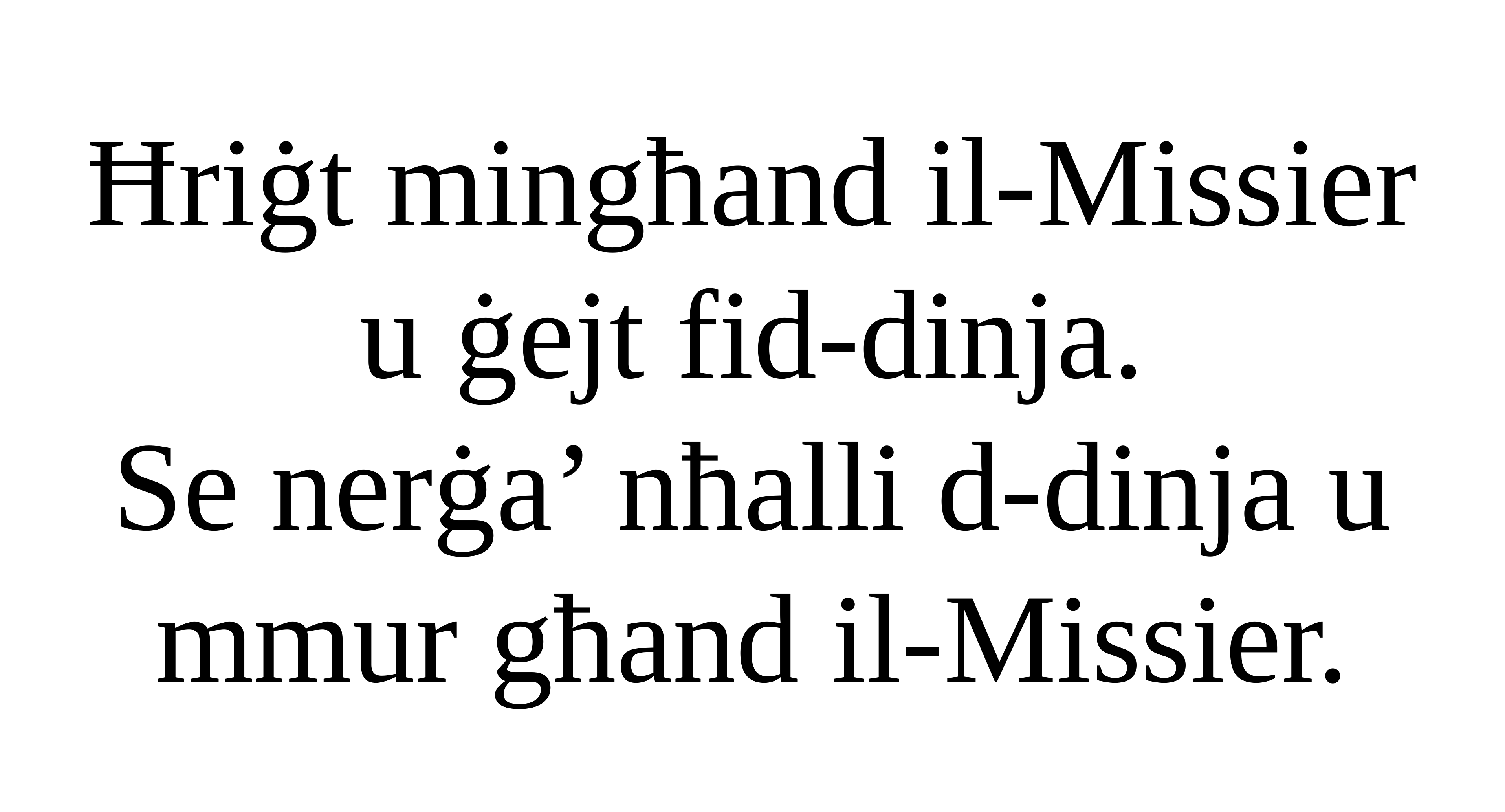

Ħriġt mingħand il-Missier u ġejt fid-dinja.
Se nerġa’ nħalli d-dinja u mmur għand il-Missier.